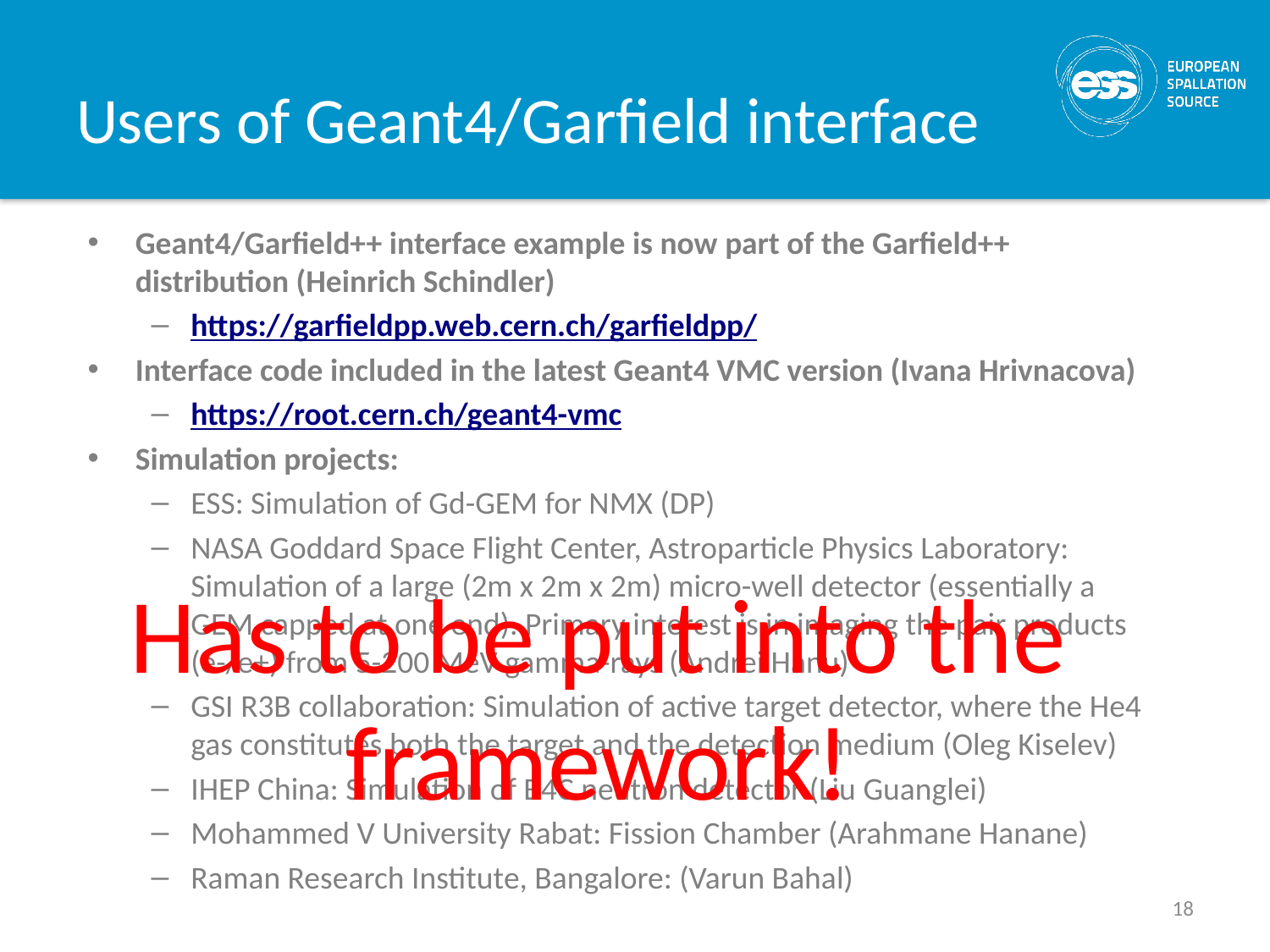

# Users of Geant4/Garfield interface
Geant4/Garfield++ interface example is now part of the Garfield++ distribution (Heinrich Schindler)
https://garfieldpp.web.cern.ch/garfieldpp/
Interface code included in the latest Geant4 VMC version (Ivana Hrivnacova)
https://root.cern.ch/geant4-vmc
Simulation projects:
ESS: Simulation of Gd-GEM for NMX (DP)
NASA Goddard Space Flight Center, Astroparticle Physics Laboratory: Simulation of a large (2m x 2m x 2m) micro-well detector (essentially a GEM capped at one end). Primary interest is in imaging the pair products (e-/e+) from 5-200 MeV gamma-rays (Andrei Hanu)
GSI R3B collaboration: Simulation of active target detector, where the He4 gas constitutes both the target and the detection medium (Oleg Kiselev)
IHEP China: Simulation of B4C neutron detector (Liu Guanglei)
Mohammed V University Rabat: Fission Chamber (Arahmane Hanane)
Raman Research Institute, Bangalore: (Varun Bahal)

Has to be put into the framework!
18